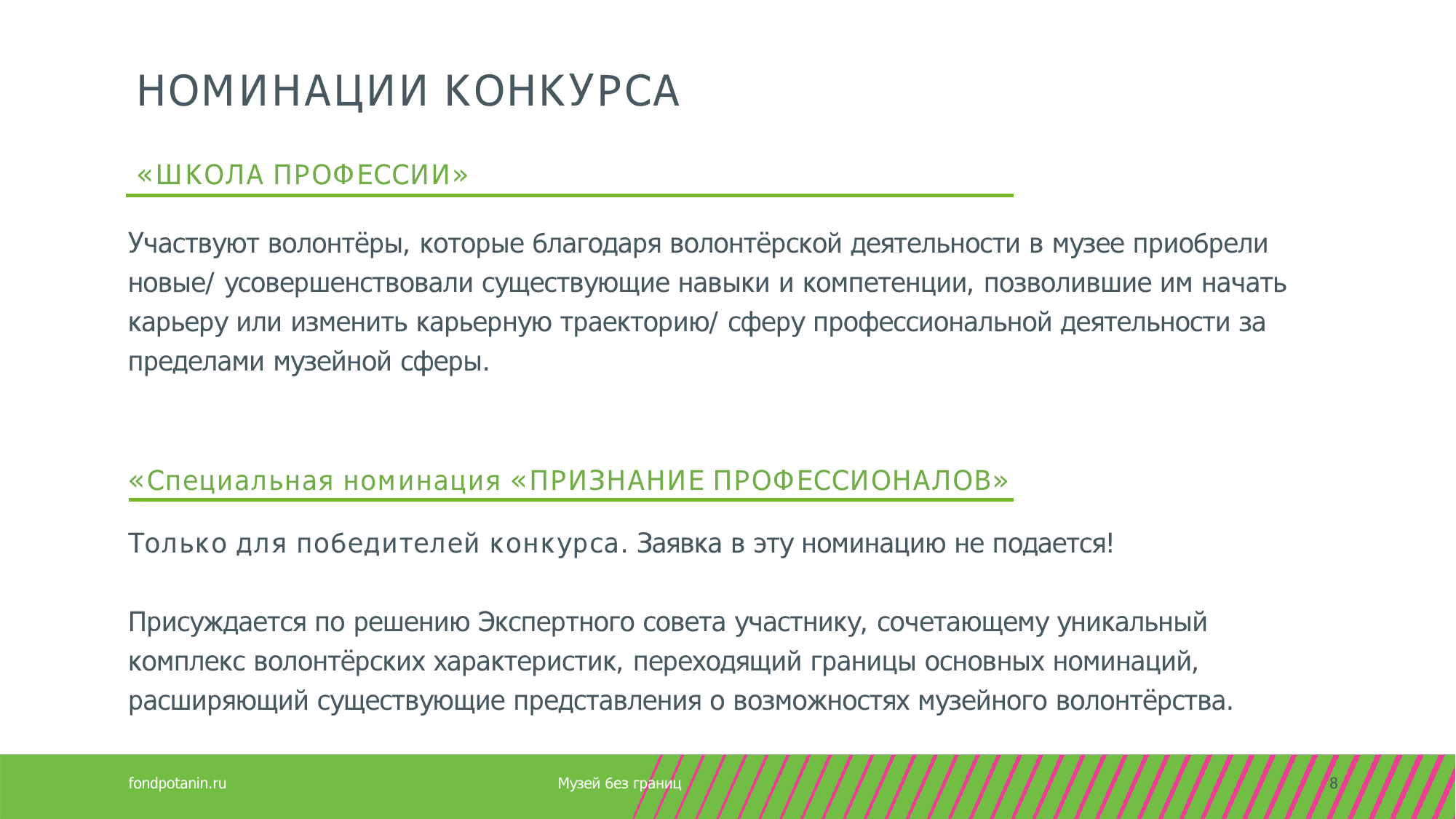

НОМИНАЦИИ КОНКУРСА
«ШКОЛА ПРОФЕССИИ»

Участвуют волонтёры, которые благодаря волонтёрской деятельности в музее приобрели новые/ усовершенствовали существующие навыки и компетенции, позволившие им начать карьеру или изменить карьерную траекторию/ сферу профессиональной деятельности за пределами музейной сферы.
«Специальная номинация «ПРИЗНАНИЕ ПРОФЕССИОНАЛОВ»

Только для победителей конкурса. Заявка в эту номинацию не подается!

Присуждается по решению Экспертного совета участнику, сочетающему уникальный комплекс волонтёрских характеристик, переходящий границы основных номинаций, расширяющий существующие представления о возможностях музейного волонтёрства.